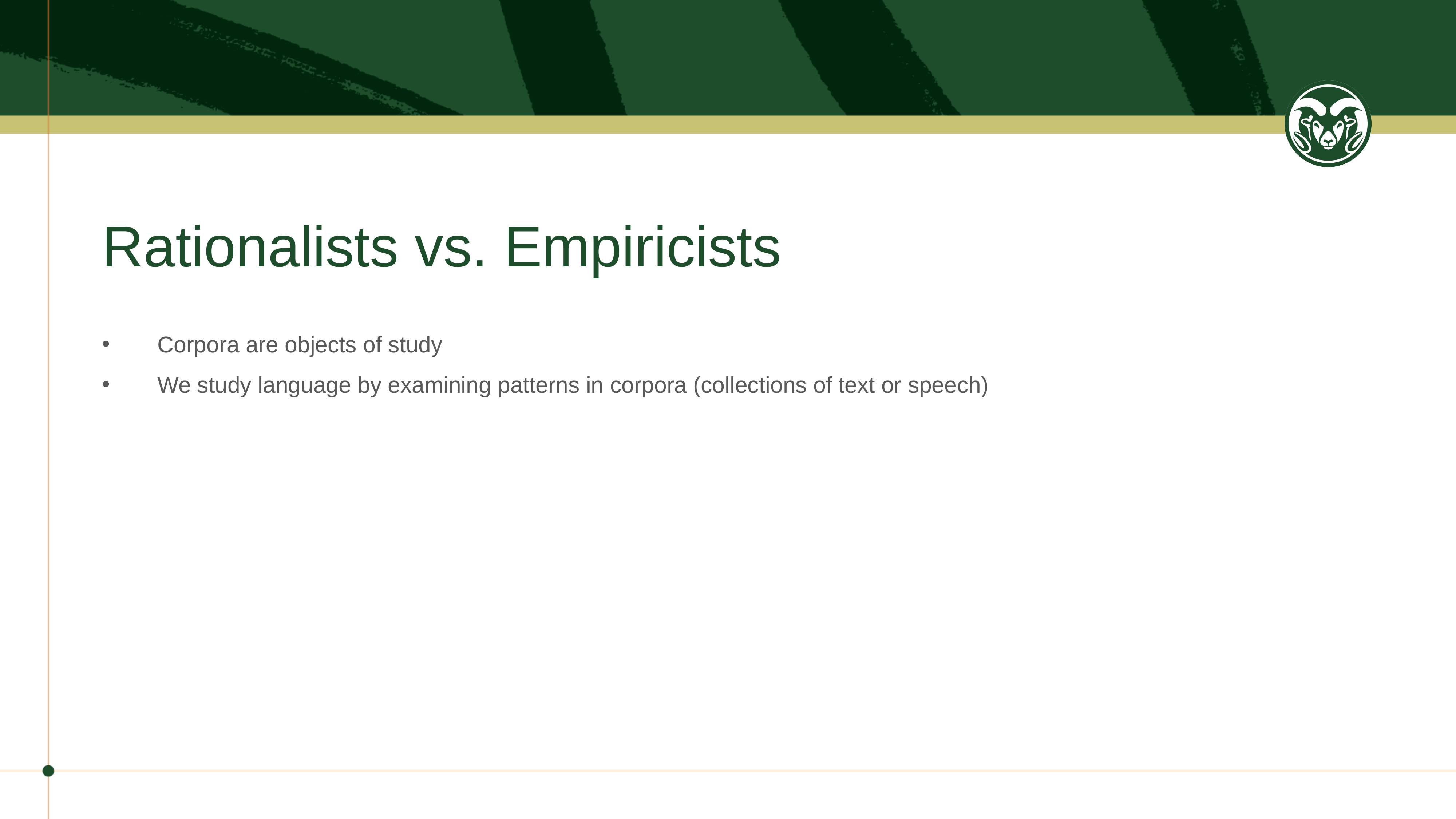

# Rationalists vs. Empiricists
Corpora are objects of study
We study language by examining patterns in corpora (collections of text or speech)